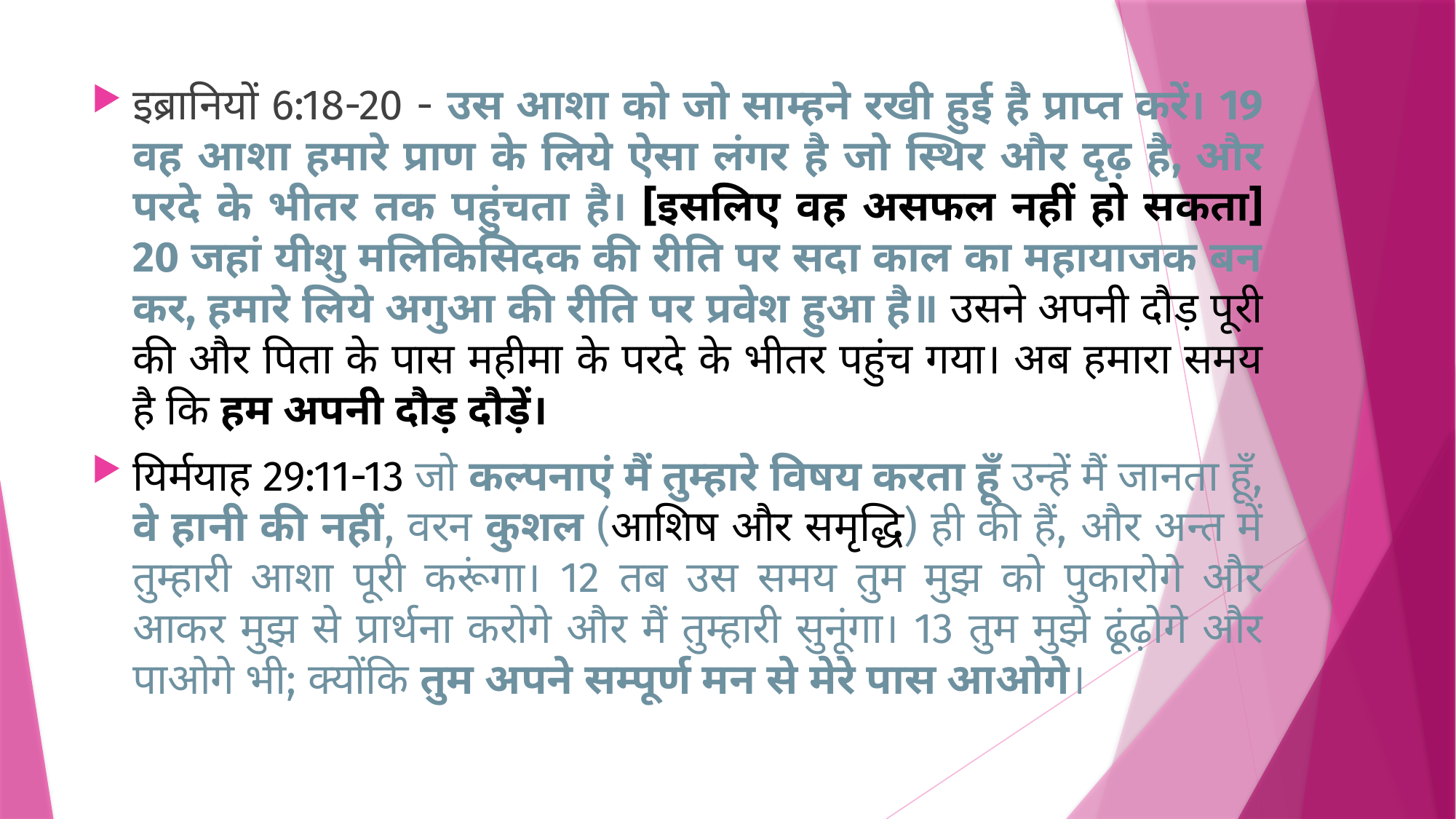

इब्रानियों 6:18-20 - उस आशा को जो साम्हने रखी हुई है प्राप्त करें। 19 वह आशा हमारे प्राण के लिये ऐसा लंगर है जो स्थिर और दृढ़ है, और परदे के भीतर तक पहुंचता है। [इसलिए वह असफल नहीं हो सकता] 20 जहां यीशु मलिकिसिदक की रीति पर सदा काल का महायाजक बन कर, हमारे लिये अगुआ की रीति पर प्रवेश हुआ है॥ उसने अपनी दौड़ पूरी की और पिता के पास महीमा के परदे के भीतर पहुंच गया। अब हमारा समय है कि हम अपनी दौड़ दौड़ें।
यिर्मयाह 29:11-13 जो कल्पनाएं मैं तुम्हारे विषय करता हूँ उन्हें मैं जानता हूँ, वे हानी की नहीं, वरन कुशल (आशिष और समृद्धि) ही की हैं, और अन्त में तुम्हारी आशा पूरी करूंगा। 12 तब उस समय तुम मुझ को पुकारोगे और आकर मुझ से प्रार्थना करोगे और मैं तुम्हारी सुनूंगा। 13 तुम मुझे ढूंढ़ोगे और पाओगे भी; क्योंकि तुम अपने सम्पूर्ण मन से मेरे पास आओगे।